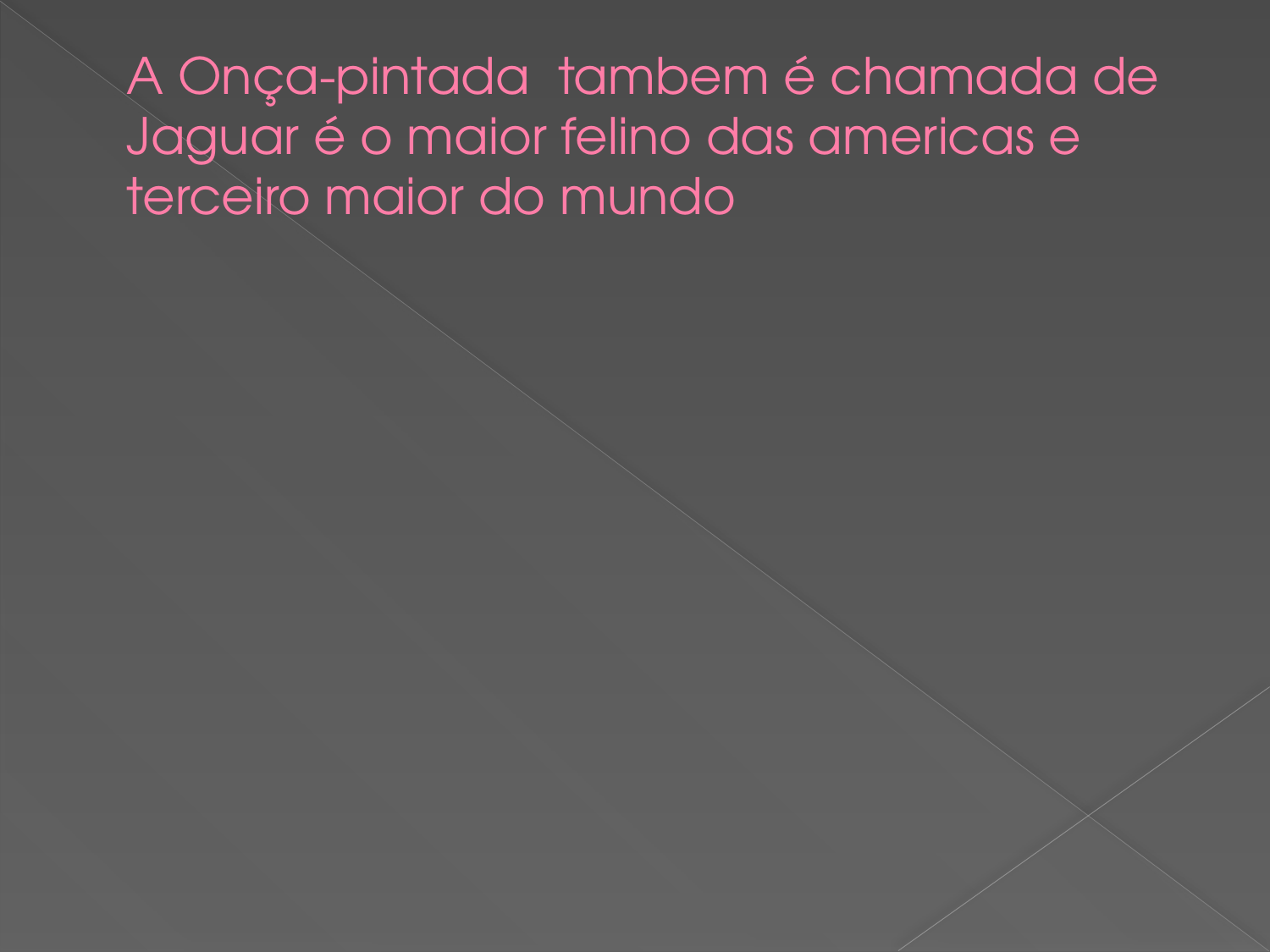

# A Onça-pintada  tambem é chamada de Jaguar é o maior felino das americas e terceiro maior do mundo